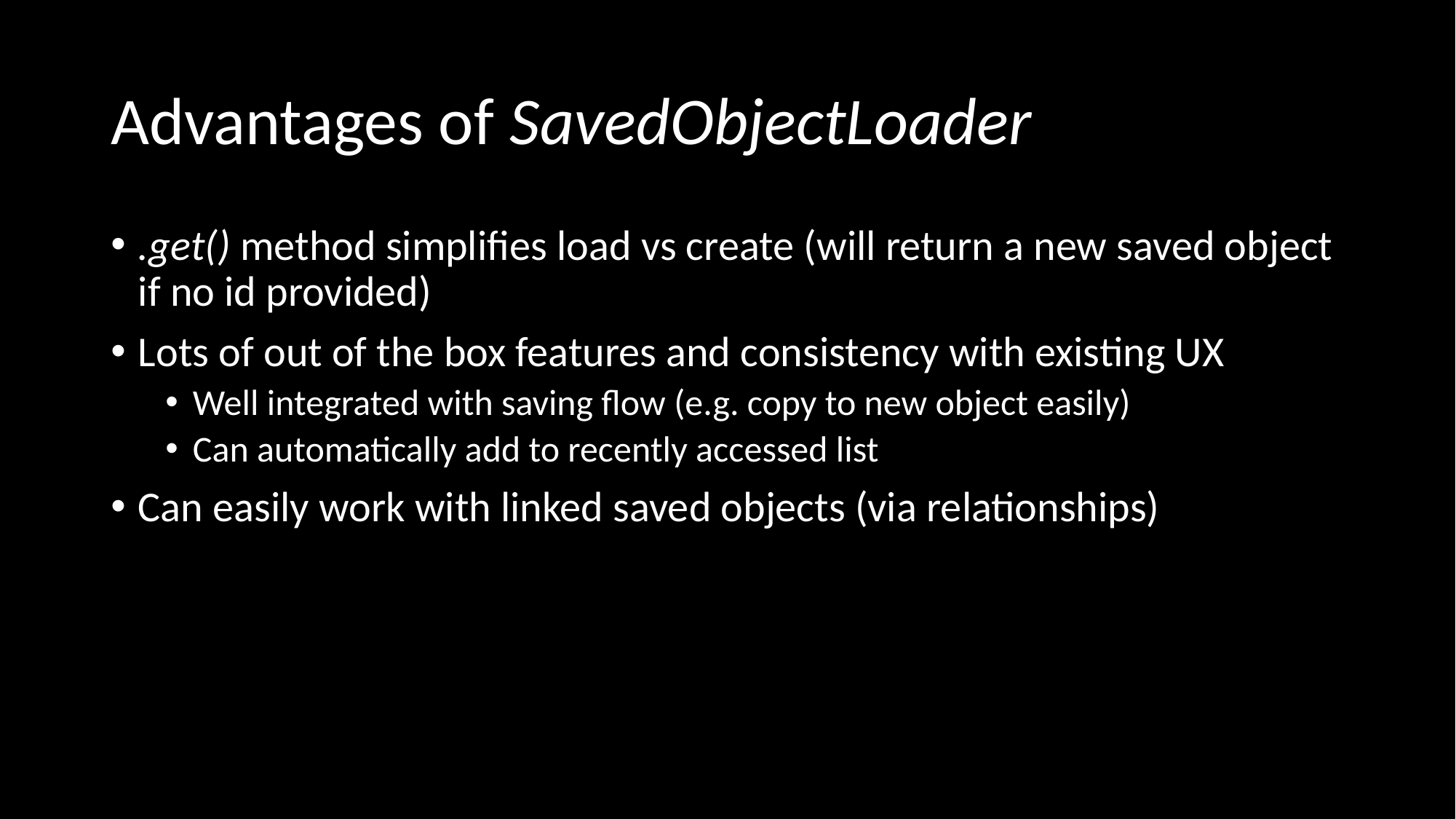

# Advantages of SavedObjectLoader
.get() method simplifies load vs create (will return a new saved object if no id provided)
Lots of out of the box features and consistency with existing UX
Well integrated with saving flow (e.g. copy to new object easily)
Can automatically add to recently accessed list
Can easily work with linked saved objects (via relationships)